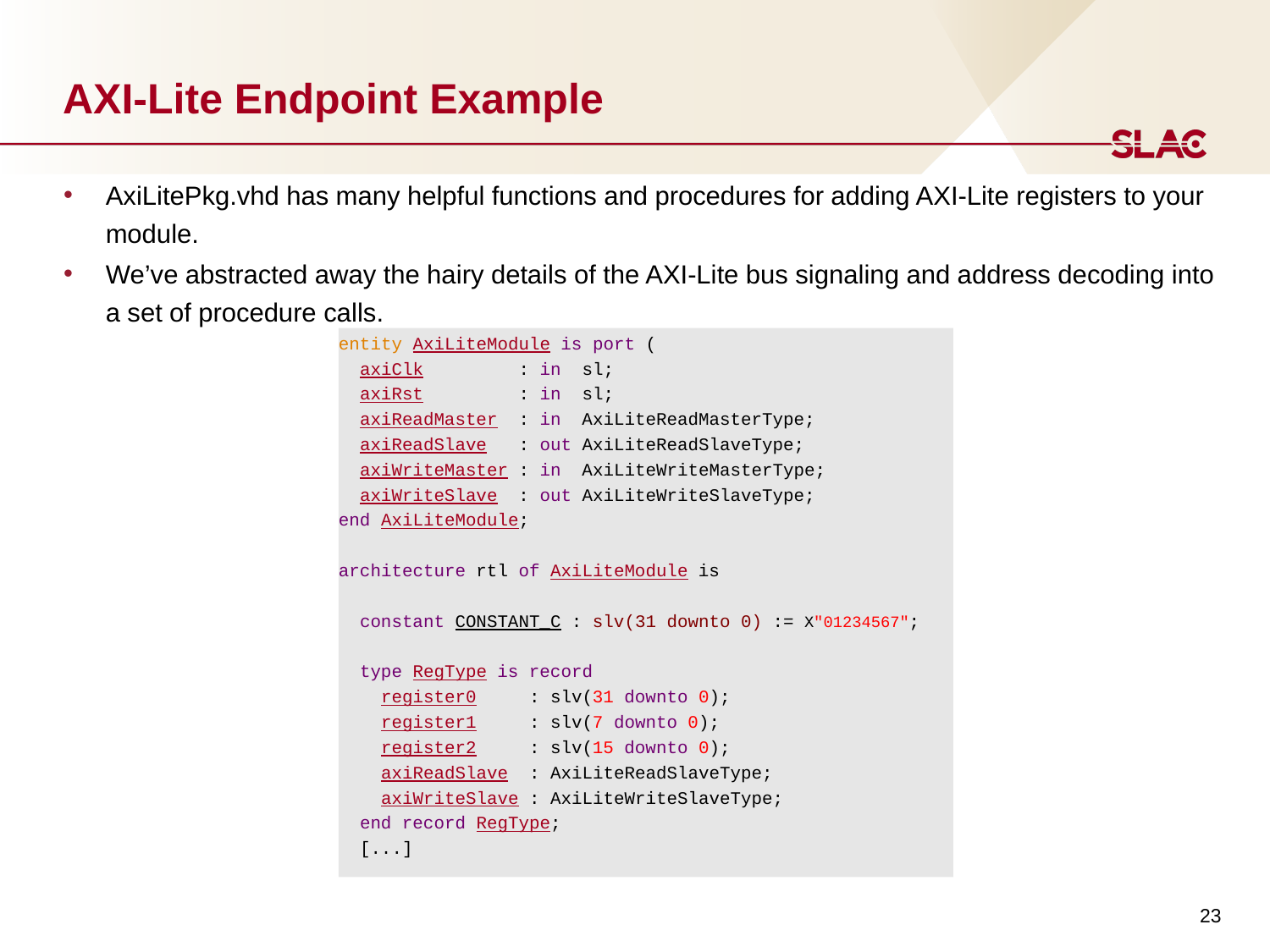

# AXI-Lite Endpoint Example
AxiLitePkg.vhd has many helpful functions and procedures for adding AXI-Lite registers to your module.
We’ve abstracted away the hairy details of the AXI-Lite bus signaling and address decoding into a set of procedure calls.
entity AxiLiteModule is port (
  axiClk         : in  sl;
  axiRst         : in  sl;
  axiReadMaster  : in  AxiLiteReadMasterType;
  axiReadSlave   : out AxiLiteReadSlaveType;
  axiWriteMaster : in  AxiLiteWriteMasterType;
  axiWriteSlave  : out AxiLiteWriteSlaveType;
end AxiLiteModule;

architecture rtl of AxiLiteModule is

  constant CONSTANT_C : slv(31 downto 0) := X"01234567";

  type RegType is record
    register0     : slv(31 downto 0);
    register1     : slv(7 downto 0);
    register2     : slv(15 downto 0);
    axiReadSlave  : AxiLiteReadSlaveType;
    axiWriteSlave : AxiLiteWriteSlaveType;
  end record RegType;
  [...]

23